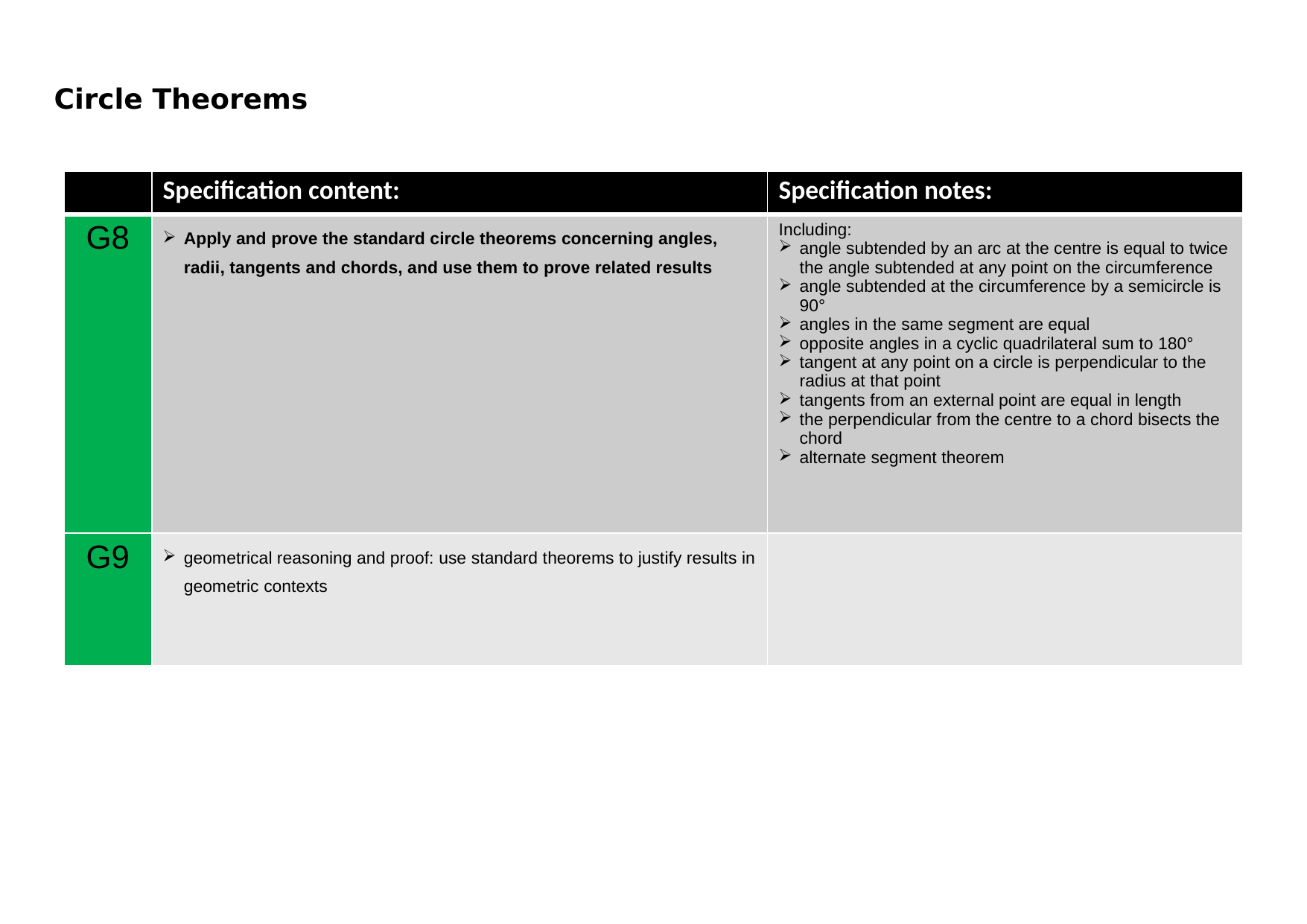

Circle Theorems
|  | Specification content: | Specification notes: |
| --- | --- | --- |
| G8 | Apply and prove the standard circle theorems concerning angles, radii, tangents and chords, and use them to prove related results | Including: angle subtended by an arc at the centre is equal to twice the angle subtended at any point on the circumference angle subtended at the circumference by a semicircle is 90° angles in the same segment are equal opposite angles in a cyclic quadrilateral sum to 180° tangent at any point on a circle is perpendicular to the radius at that point tangents from an external point are equal in length the perpendicular from the centre to a chord bisects the chord alternate segment theorem |
| G9 | geometrical reasoning and proof: use standard theorems to justify results in geometric contexts |  |